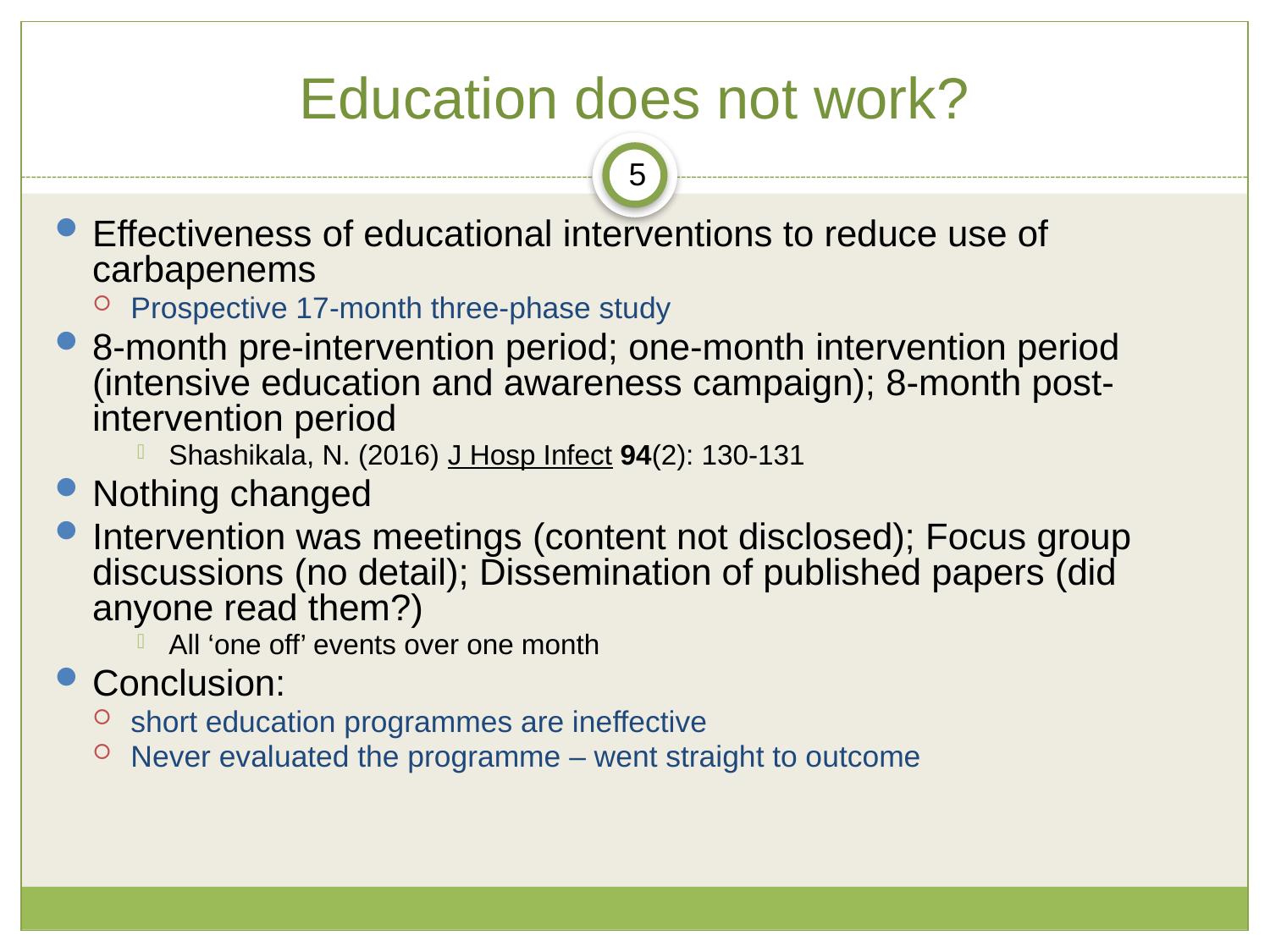

# Education does not work?
5
Effectiveness of educational interventions to reduce use of carbapenems
Prospective 17-month three-phase study
8-month pre-intervention period; one-month intervention period (intensive education and awareness campaign); 8-month post-intervention period
Shashikala, N. (2016) J Hosp Infect 94(2): 130-131
Nothing changed
Intervention was meetings (content not disclosed); Focus group discussions (no detail); Dissemination of published papers (did anyone read them?)
All ‘one off’ events over one month
Conclusion:
short education programmes are ineffective
Never evaluated the programme – went straight to outcome